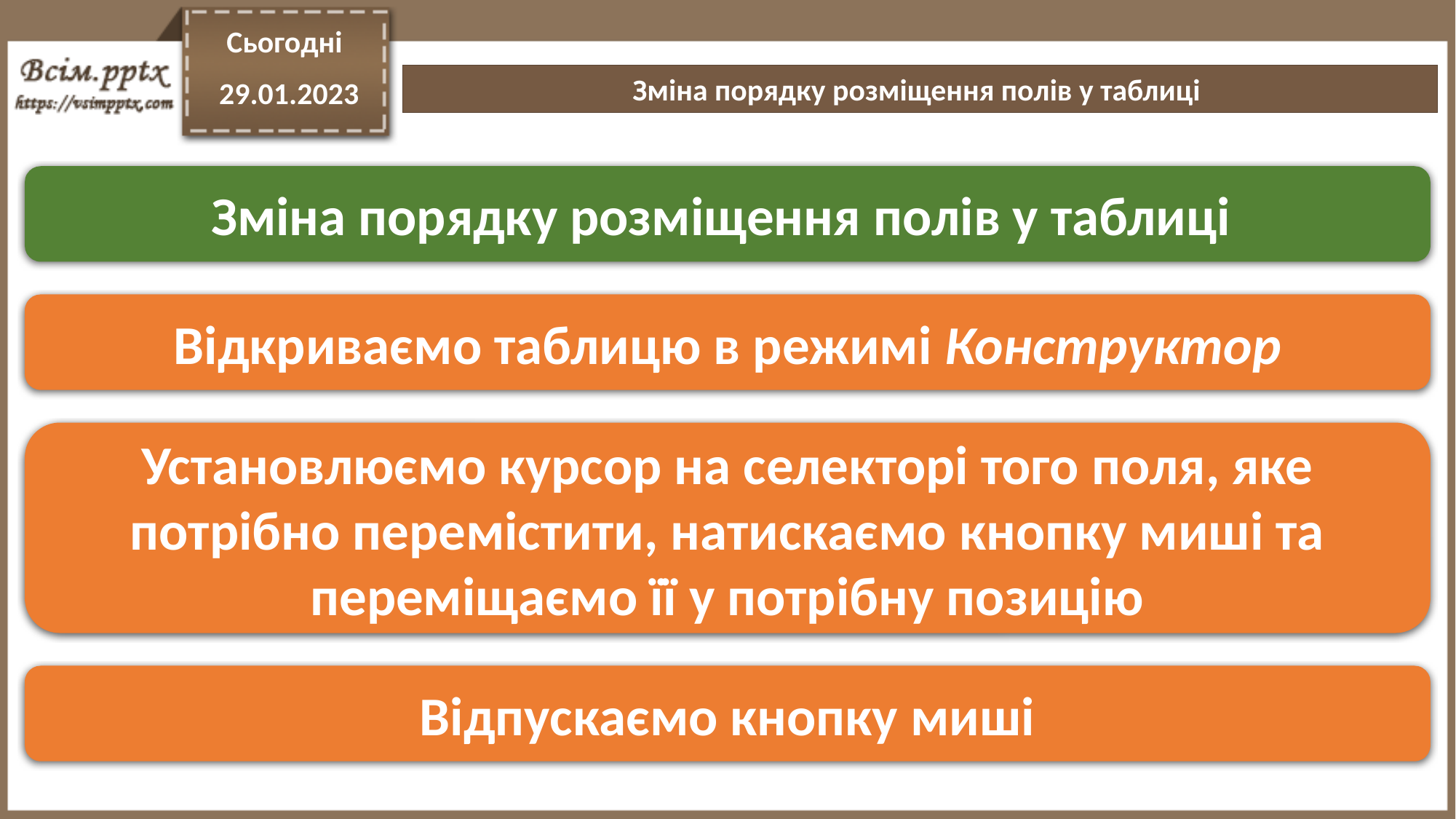

Сьогодні
Зміна порядку розміщення полів у таблиці
29.01.2023
Зміна порядку розміщення полів у таблиці
Відкриваємо таблицю в режимі Конструктор
Установлюємо курсор на селекторі того поля, яке потрібно перемістити, натискаємо кнопку миші та переміщаємо її у потрібну позицію
Відпускаємо кнопку миші